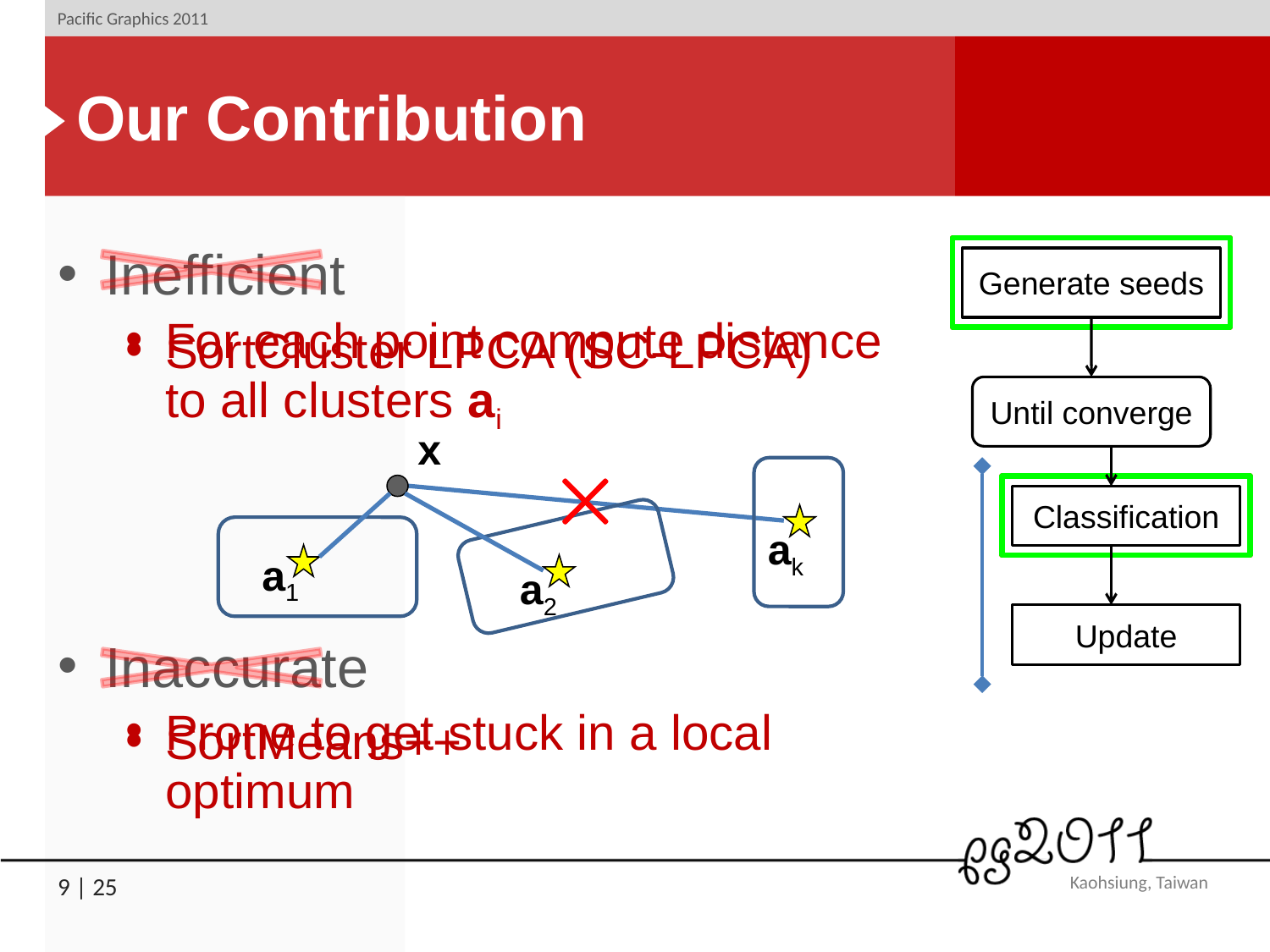

# Our Contribution
Inefficient

Generate seeds
For each point compute distance to all clusters ai

SortCluster LPCA (SC-LPCA)
Until converge
x

ak

a1

a2

Classification
Update
Inaccurate

Prone to get stuck in a local optimum
SortMeans++